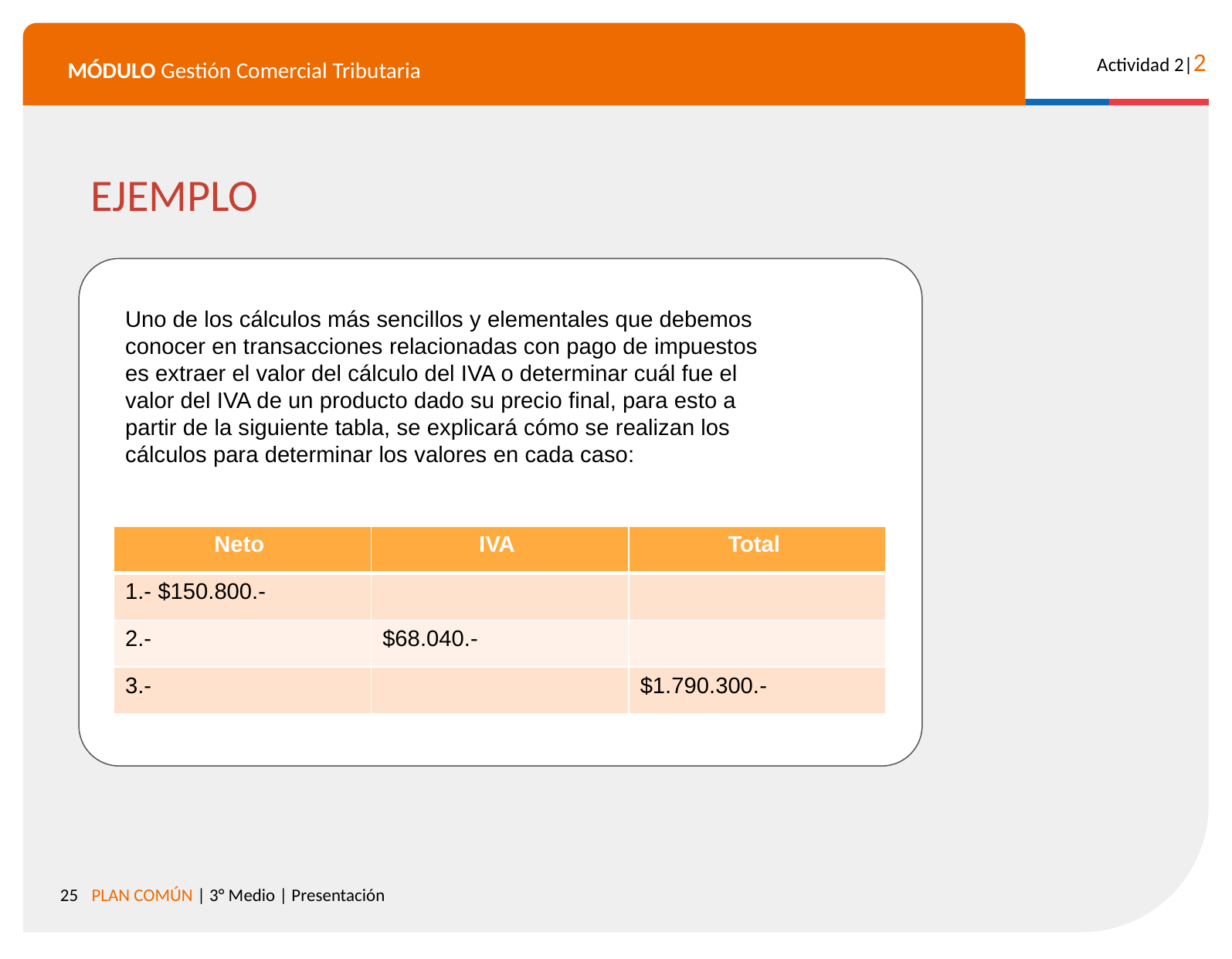

EJEMPLO

Uno de los cálculos más sencillos y elementales que debemos conocer en transacciones relacionadas con pago de impuestos es extraer el valor del cálculo del IVA o determinar cuál fue el valor del IVA de un producto dado su precio final, para esto a partir de la siguiente tabla, se explicará cómo se realizan los cálculos para determinar los valores en cada caso:
| Neto | IVA | Total |
| --- | --- | --- |
| 1.- $150.800.- |  |  |
| 2.- | $68.040.- |  |
| 3.- |  | $1.790.300.- |